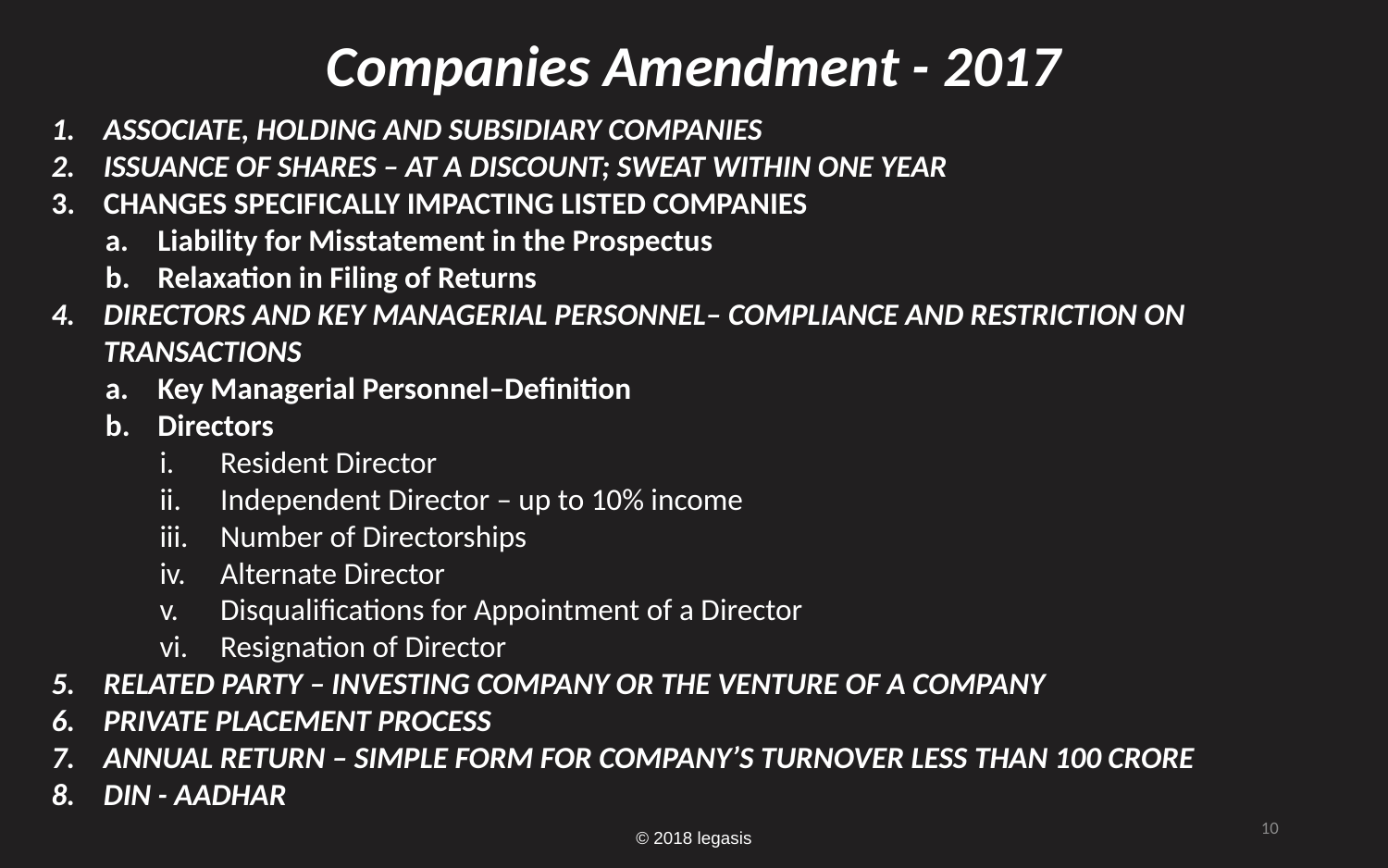

Companies Amendment - 2017
ASSOCIATE, HOLDING AND SUBSIDIARY COMPANIES
ISSUANCE OF SHARES – AT A DISCOUNT; SWEAT WITHIN ONE YEAR
CHANGES SPECIFICALLY IMPACTING LISTED COMPANIES
Liability for Misstatement in the Prospectus
Relaxation in Filing of Returns
DIRECTORS AND KEY MANAGERIAL PERSONNEL– COMPLIANCE AND RESTRICTION ON TRANSACTIONS
Key Managerial Personnel–Definition
Directors
Resident Director
Independent Director – up to 10% income
Number of Directorships
Alternate Director
Disqualifications for Appointment of a Director
Resignation of Director
RELATED PARTY – INVESTING COMPANY OR THE VENTURE OF A COMPANY
PRIVATE PLACEMENT PROCESS
ANNUAL RETURN – SIMPLE FORM FOR COMPANY’S TURNOVER LESS THAN 100 CRORE
DIN - AADHAR
10